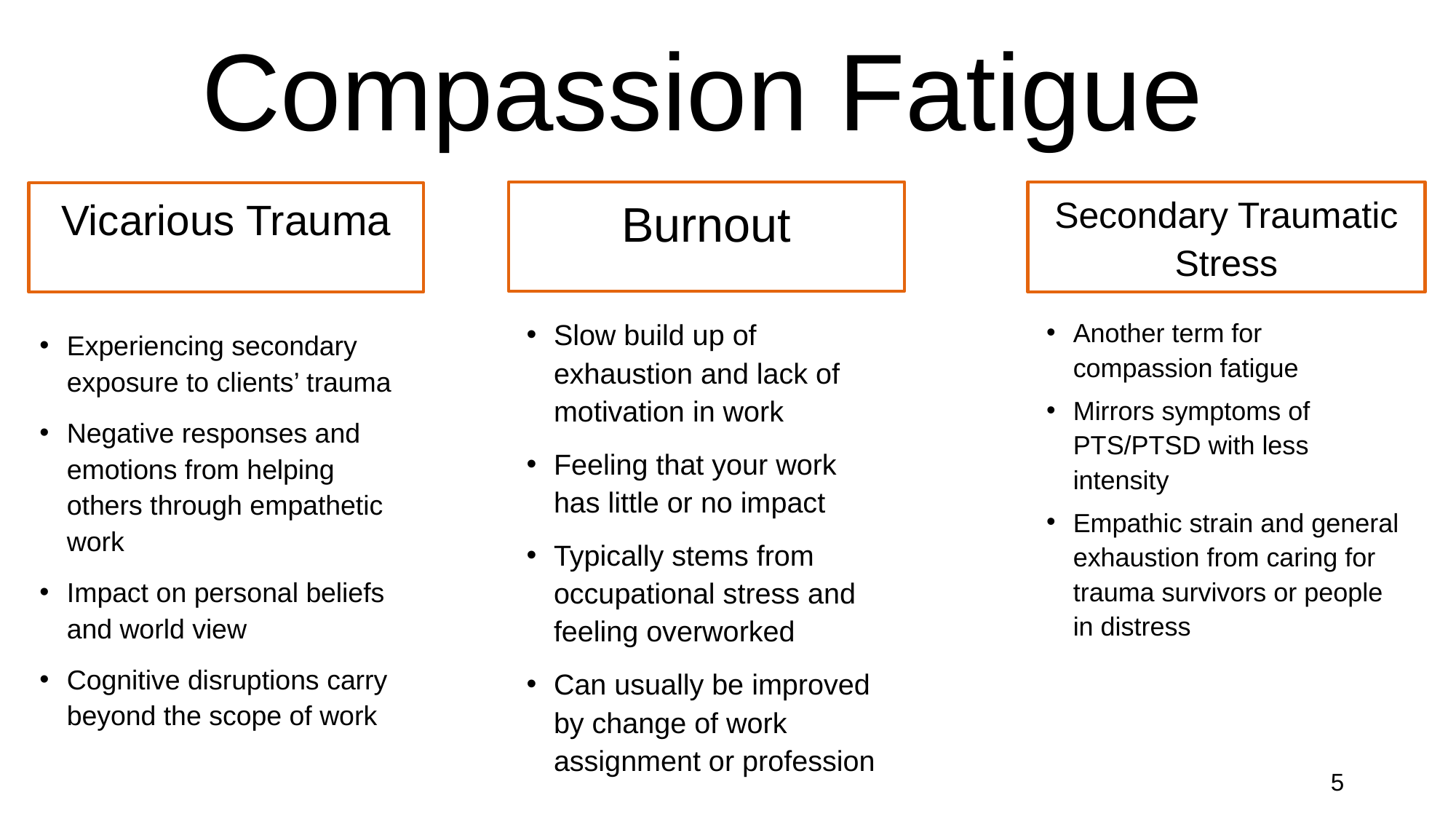

Compassion Fatigue
Burnout
Secondary Traumatic Stress
Vicarious Trauma
Slow build up of exhaustion and lack of motivation in work
Feeling that your work has little or no impact
Typically stems from occupational stress and feeling overworked
Can usually be improved by change of work assignment or profession
Another term for compassion fatigue
Mirrors symptoms of PTS/PTSD with less intensity
Empathic strain and general exhaustion from caring for trauma survivors or people in distress
Experiencing secondary exposure to clients’ trauma
Negative responses and emotions from helping others through empathetic work
Impact on personal beliefs and world view
Cognitive disruptions carry beyond the scope of work
5